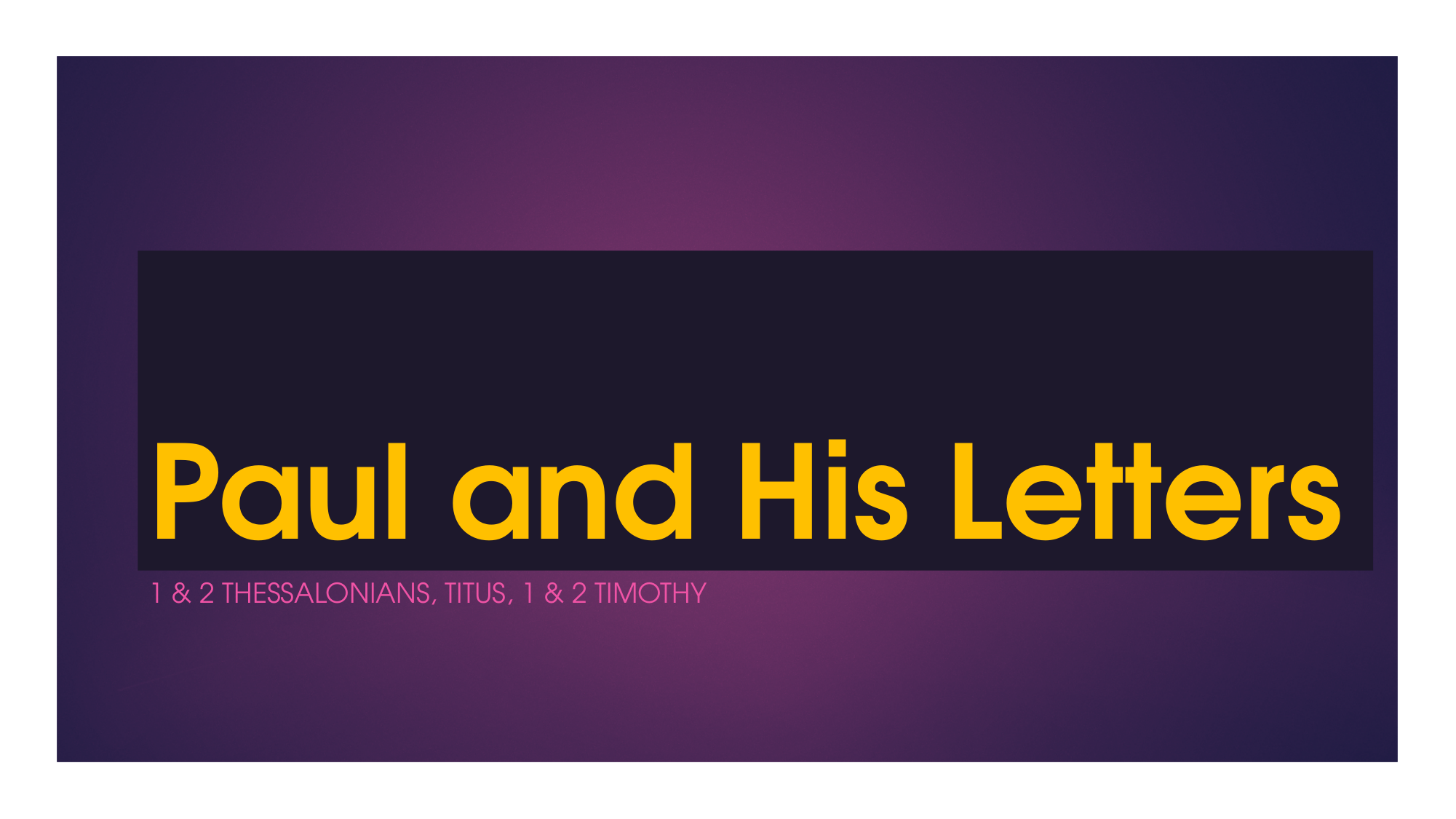

9
# Paul and His Letters
1 & 2 thessalonians, titus, 1 & 2 timothy